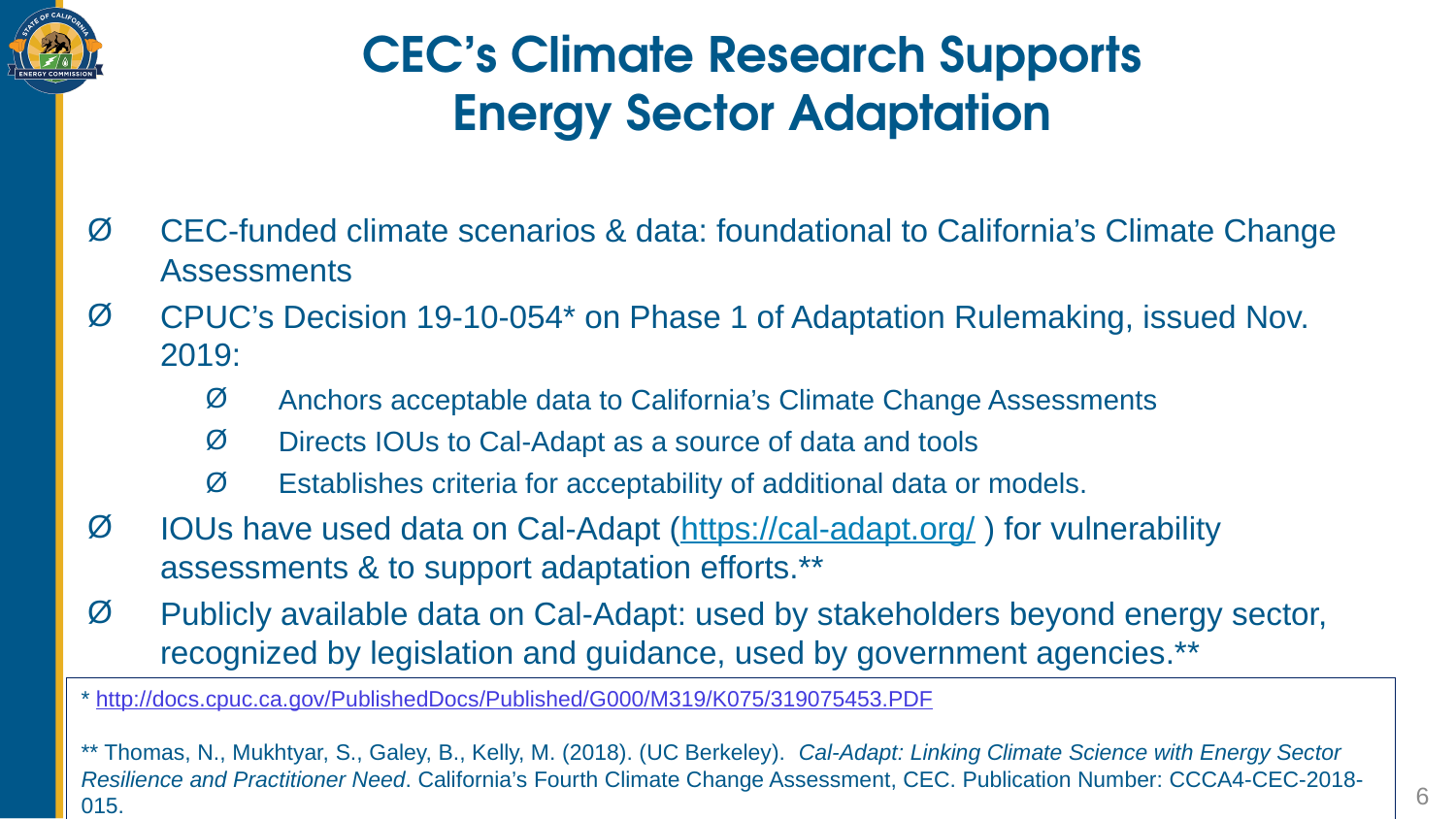

# CEC’s Climate Research Supports Energy Sector Adaptation
CEC-funded climate scenarios & data: foundational to California’s Climate Change Assessments
CPUC’s Decision 19-10-054* on Phase 1 of Adaptation Rulemaking, issued Nov. 2019:
Anchors acceptable data to California’s Climate Change Assessments
Directs IOUs to Cal-Adapt as a source of data and tools
Establishes criteria for acceptability of additional data or models.
IOUs have used data on Cal-Adapt (https://cal-adapt.org/ ) for vulnerability assessments & to support adaptation efforts.**
Publicly available data on Cal-Adapt: used by stakeholders beyond energy sector, recognized by legislation and guidance, used by government agencies.**
* http://docs.cpuc.ca.gov/PublishedDocs/Published/G000/M319/K075/319075453.PDF

** Thomas, N., Mukhtyar, S., Galey, B., Kelly, M. (2018). (UC Berkeley).  Cal-Adapt: Linking Climate Science with Energy Sector Resilience and Practitioner Need. California’s Fourth Climate Change Assessment, CEC. Publication Number: CCCA4-CEC-2018-015.
6